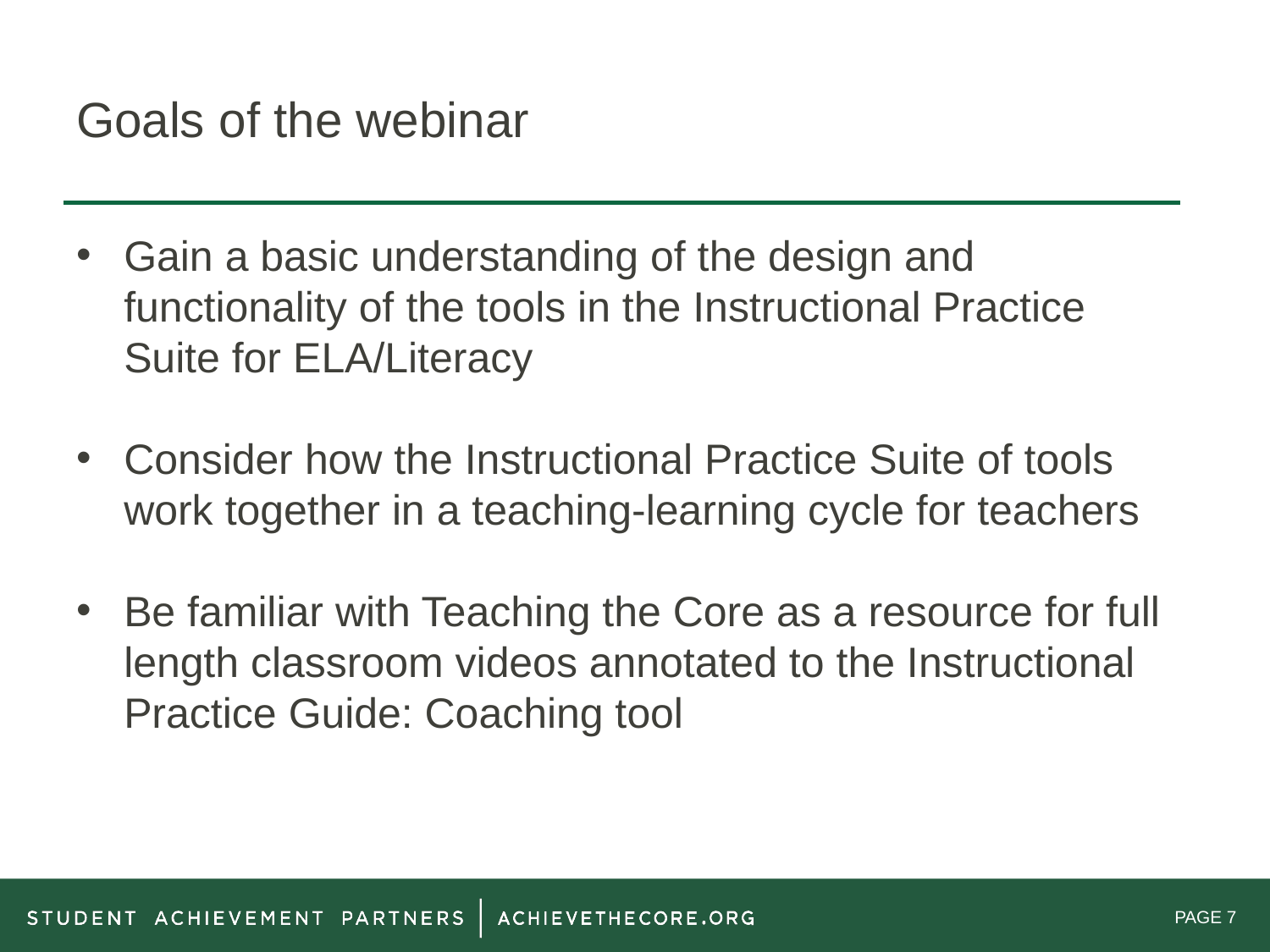

# Goals of the webinar
Gain a basic understanding of the design and functionality of the tools in the Instructional Practice Suite for ELA/Literacy

Consider how the Instructional Practice Suite of tools work together in a teaching-learning cycle for teachers

Be familiar with Teaching the Core as a resource for full length classroom videos annotated to the Instructional Practice Guide: Coaching tool